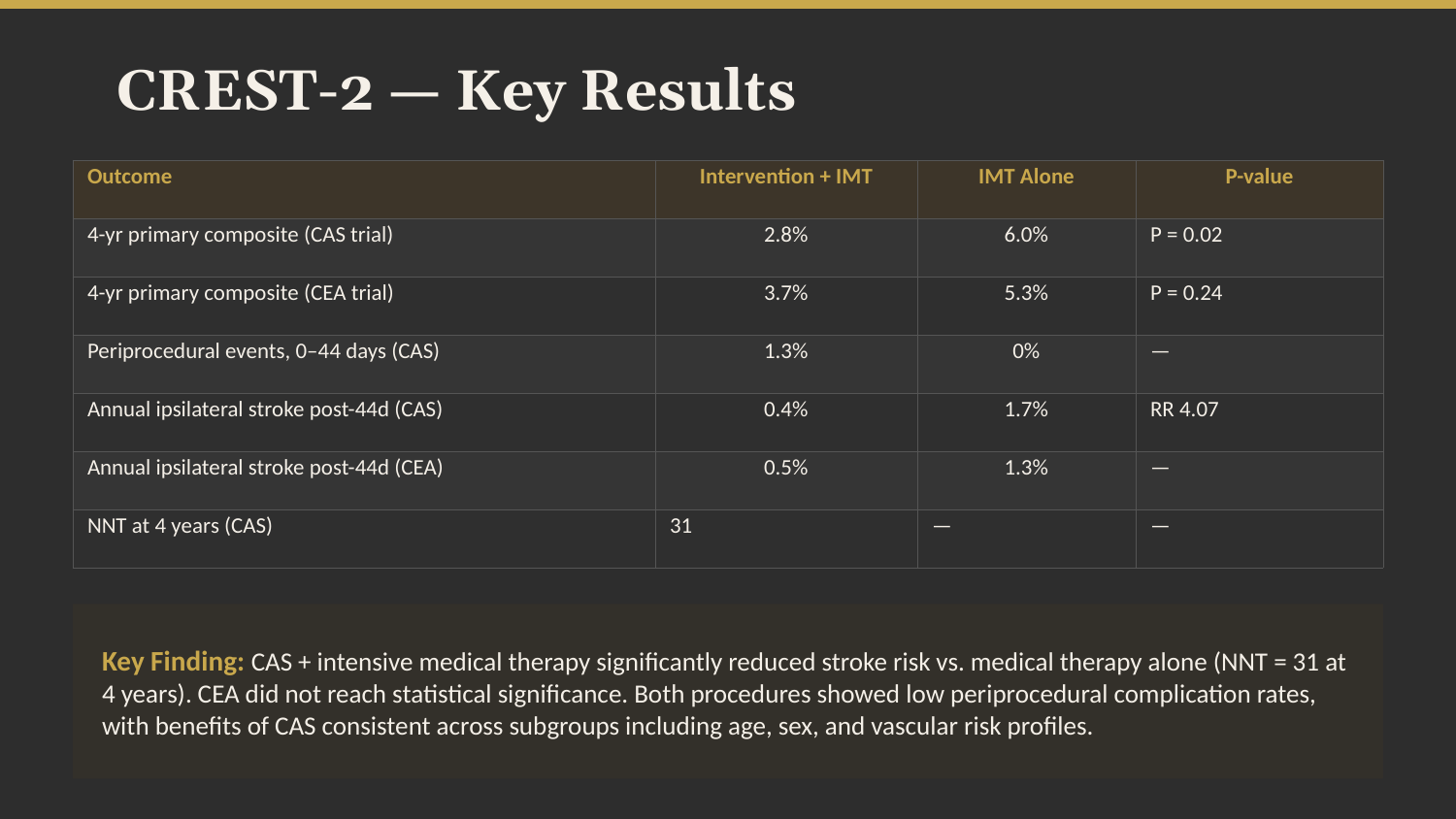

CREST-2 — Key Results
| Outcome | Intervention + IMT | IMT Alone | P-value |
| --- | --- | --- | --- |
| 4-yr primary composite (CAS trial) | 2.8% | 6.0% | P = 0.02 |
| 4-yr primary composite (CEA trial) | 3.7% | 5.3% | P = 0.24 |
| Periprocedural events, 0–44 days (CAS) | 1.3% | 0% | — |
| Annual ipsilateral stroke post-44d (CAS) | 0.4% | 1.7% | RR 4.07 |
| Annual ipsilateral stroke post-44d (CEA) | 0.5% | 1.3% | — |
| NNT at 4 years (CAS) | 31 | — | — |

Key Finding: CAS + intensive medical therapy significantly reduced stroke risk vs. medical therapy alone (NNT = 31 at 4 years). CEA did not reach statistical significance. Both procedures showed low periprocedural complication rates, with benefits of CAS consistent across subgroups including age, sex, and vascular risk profiles.